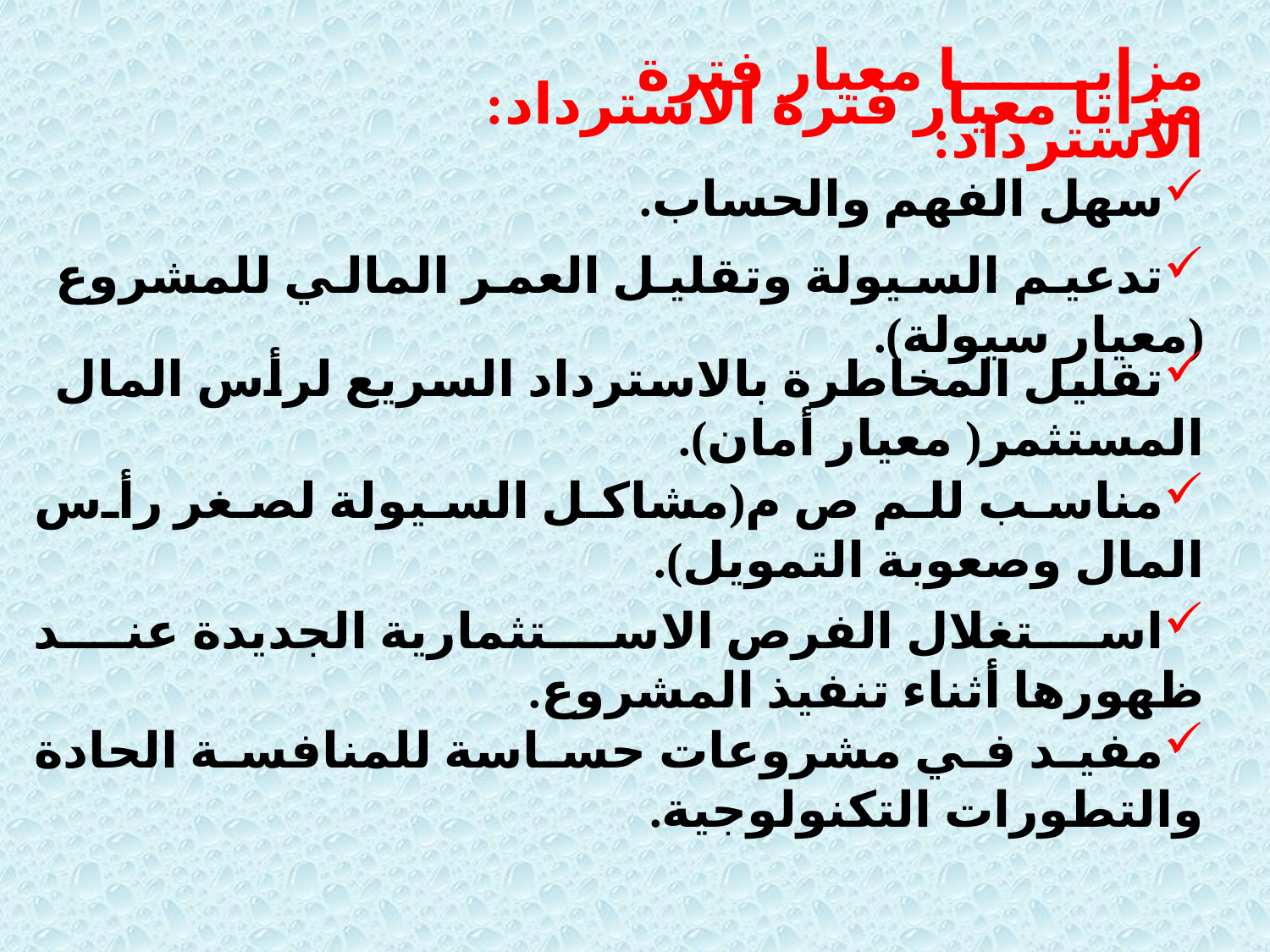

مزايا معيار فترة الاسترداد:
مزايا معيار فترة الاسترداد:
سهل الفهم والحساب.
تدعيم السيولة وتقليل العمر المالي للمشروع (معيار سيولة).
تقليل المخاطرة بالاسترداد السريع لرأس المال المستثمر( معيار أمان).
مناسب للم ص م(مشاكل السيولة لصغر رأس المال وصعوبة التمويل).
استغلال الفرص الاستثمارية الجديدة عند ظهورها أثناء تنفيذ المشروع.
مفيد في مشروعات حساسة للمنافسة الحادة والتطورات التكنولوجية.